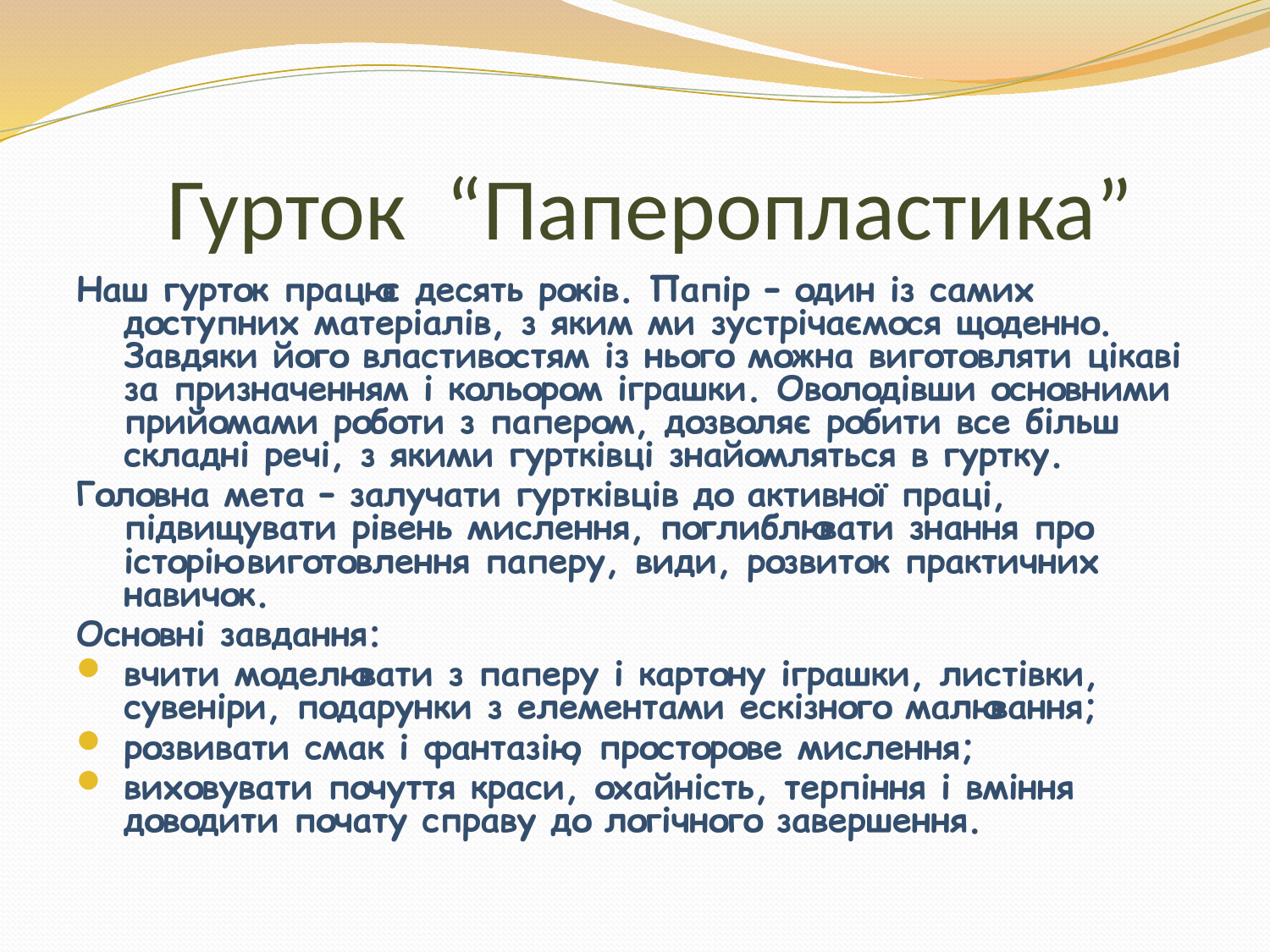

# Гурток  “Паперопластика”
Наш гурток працює десять років. Папір – один із самих доступних матеріалів, з яким ми зустрічаємося щоденно. Завдяки його властивостям із нього можна виготовляти цікаві за призначенням і кольором іграшки. Оволодівши основними прийомами роботи з папером, дозволяє робити все більш складні речі, з якими гуртківці знайомляться в гуртку.
Головна мета – залучати гуртківців до активної праці, підвищувати рівень мислення, поглиблювати знання про історію виготовлення паперу, види, розвиток практичних навичок.
Основні завдання:
вчити моделювати з паперу і картону іграшки, листівки, сувеніри, подарунки з елементами ескізного малювання;
розвивати смак і фантазію, просторове мислення;
виховувати почуття краси, охайність, терпіння і вміння доводити почату справу до логічного завершення.